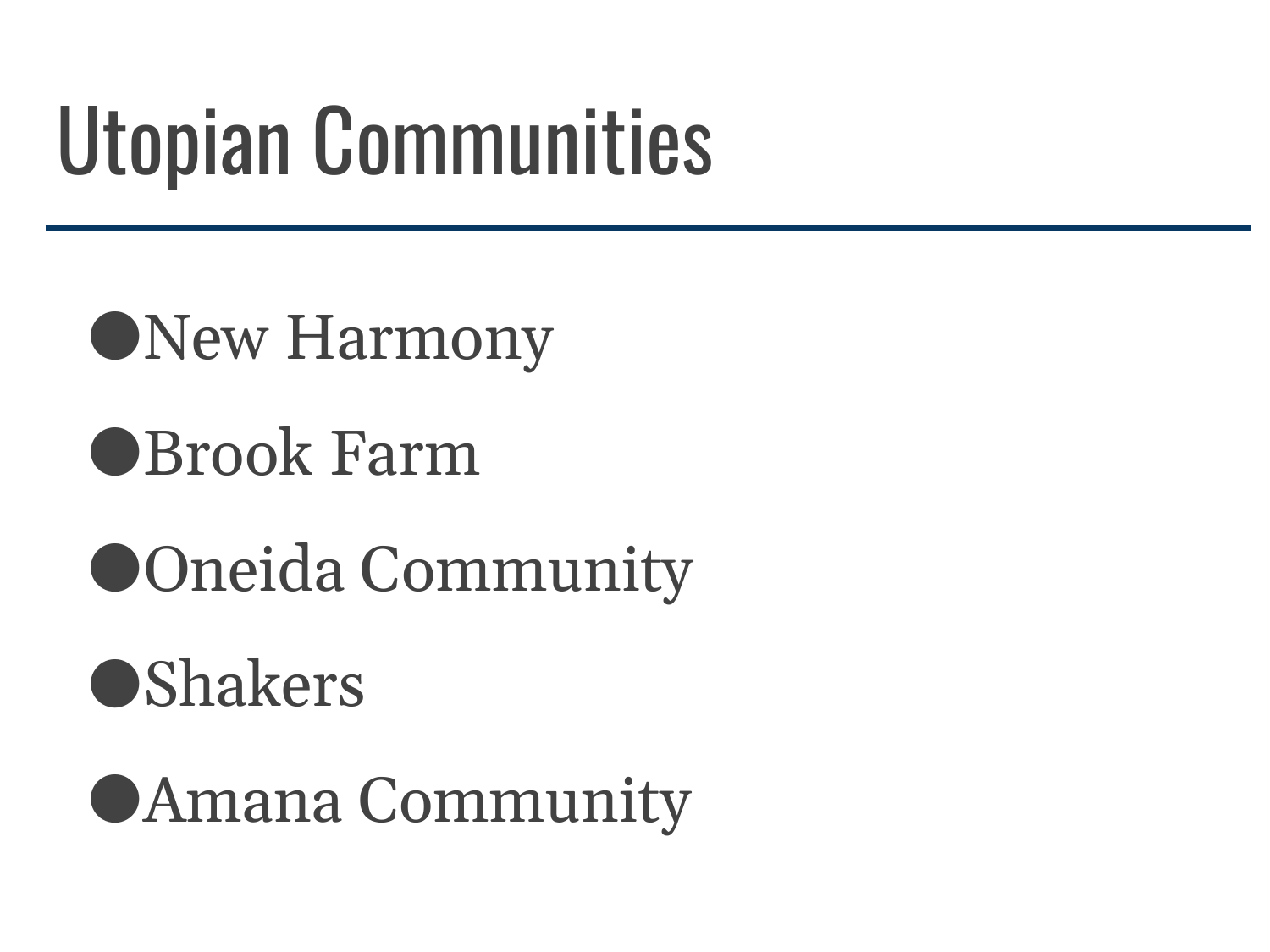

# Utopian Communities
New Harmony
Brook Farm
Oneida Community
Shakers
Amana Community